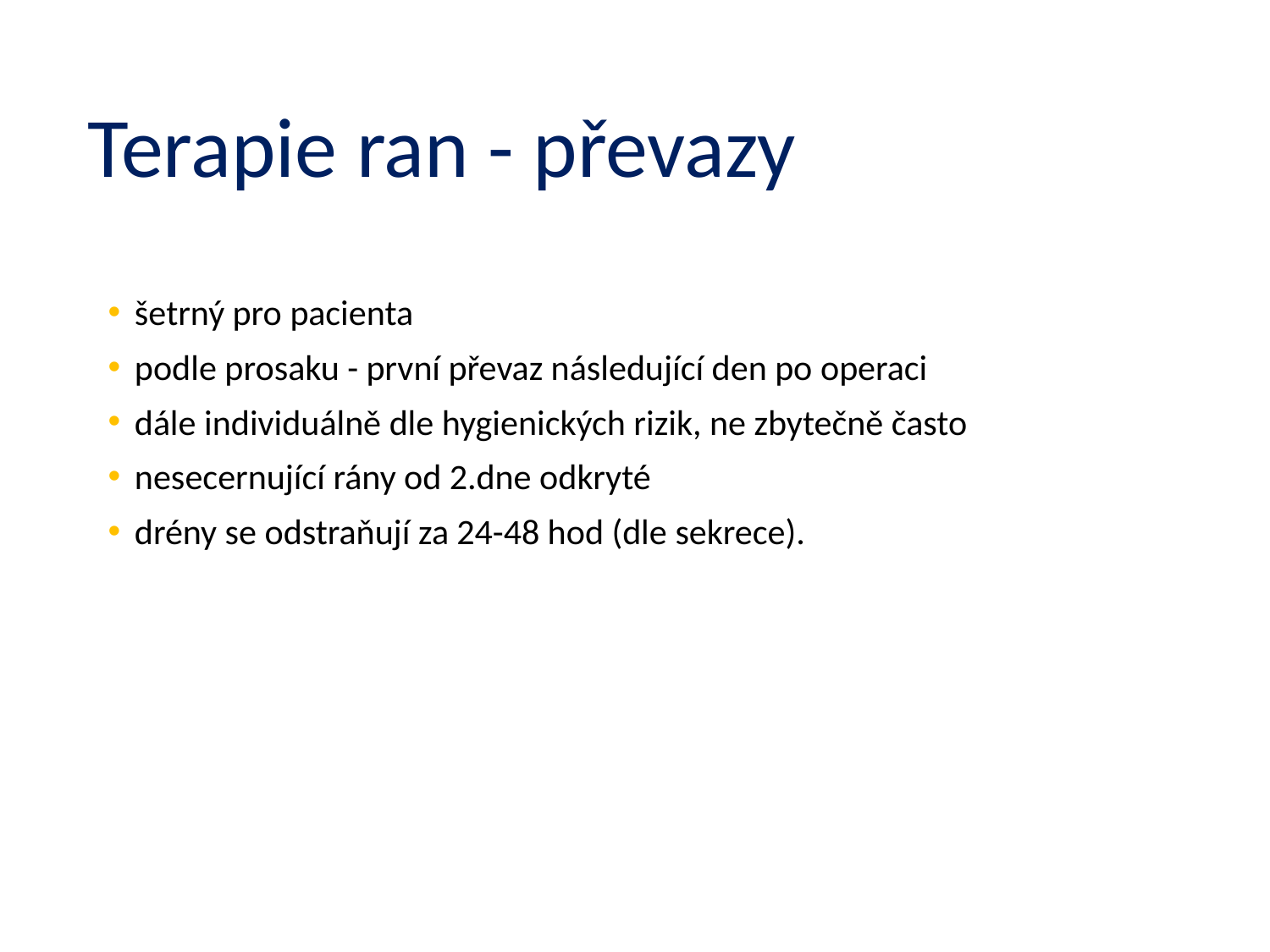

# Terapie ran - převazy
šetrný pro pacienta
podle prosaku - první převaz následující den po operaci
dále individuálně dle hygienických rizik, ne zbytečně často
nesecernující rány od 2.dne odkryté
drény se odstraňují za 24-48 hod (dle sekrece).